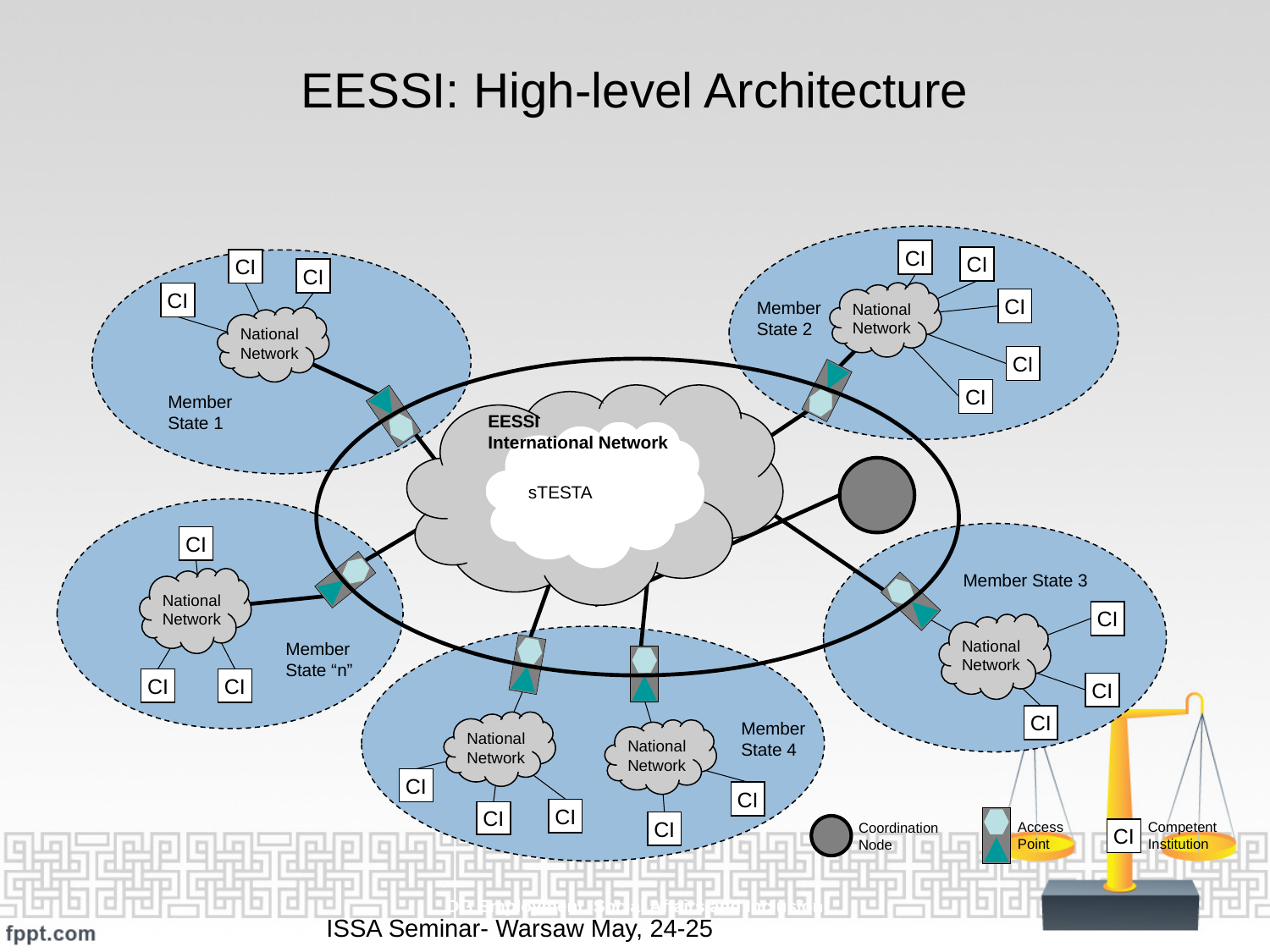

# EESSI: High-level Architecture

CI
CI
CI

CI
National
Network

CI
CI
Member
State 2
National
Network

CI

CI

Member
State 1
EESSI
International Network
sTESTA

CI

National
Network

Member State 3

CI
National
Network

Member
State “n”

CI
CI
CI
CI
National
Network

Member
State 4
National
Network

CI
CI
CI
CI

Access
Point

Coordination
Node
Competent
Institution
CI
CI
DG Employment, Social Affairs and Inclusion
ISSA Seminar- Warsaw May, 24-25